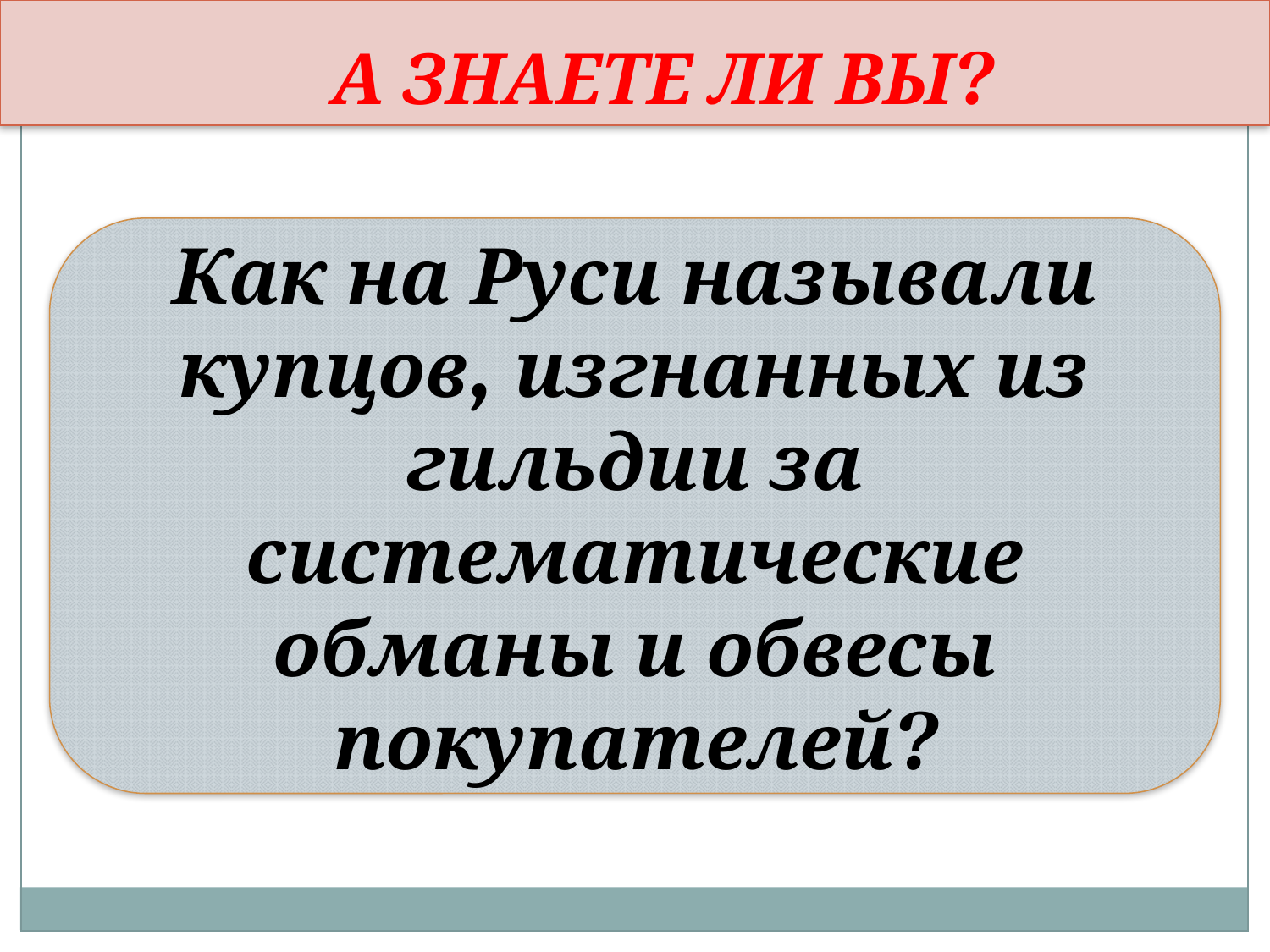

А ЗНАЕТЕ ЛИ ВЫ?
Как на Руси называли купцов, изгнанных из гильдии за систематические обманы и обвесы покупателей?